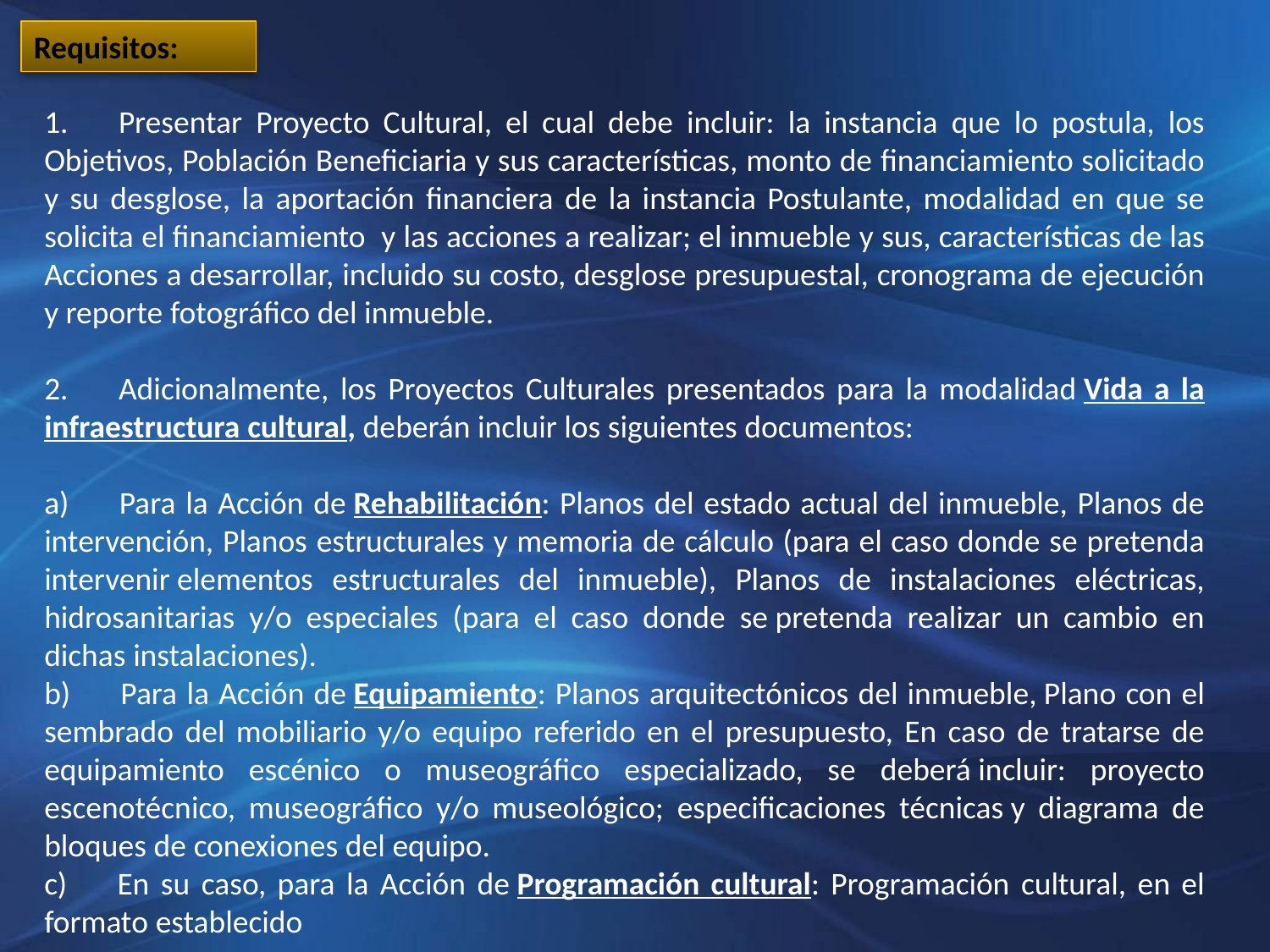

Requisitos:
1.       Presentar Proyecto Cultural, el cual debe incluir: la instancia que lo postula, los Objetivos, Población Beneficiaria y sus características, monto de financiamiento solicitado y su desglose, la aportación financiera de la instancia Postulante, modalidad en que se solicita el financiamiento  y las acciones a realizar; el inmueble y sus, características de las Acciones a desarrollar, incluido su costo, desglose presupuestal, cronograma de ejecución y reporte fotográfico del inmueble.

2.       Adicionalmente, los Proyectos Culturales presentados para la modalidad Vida a la infraestructura cultural, deberán incluir los siguientes documentos:

a)       Para la Acción de Rehabilitación: Planos del estado actual del inmueble, Planos de intervención, Planos estructurales y memoria de cálculo (para el caso donde se pretenda intervenir elementos estructurales del inmueble), Planos de instalaciones eléctricas, hidrosanitarias y/o especiales (para el caso donde se pretenda realizar un cambio en dichas instalaciones).
b)       Para la Acción de Equipamiento: Planos arquitectónicos del inmueble, Plano con el sembrado del mobiliario y/o equipo referido en el presupuesto, En caso de tratarse de equipamiento escénico o museográfico especializado, se deberá incluir: proyecto escenotécnico, museográfico y/o museológico; especificaciones técnicas y diagrama de bloques de conexiones del equipo.
c)       En su caso, para la Acción de Programación cultural: Programación cultural, en el formato establecido